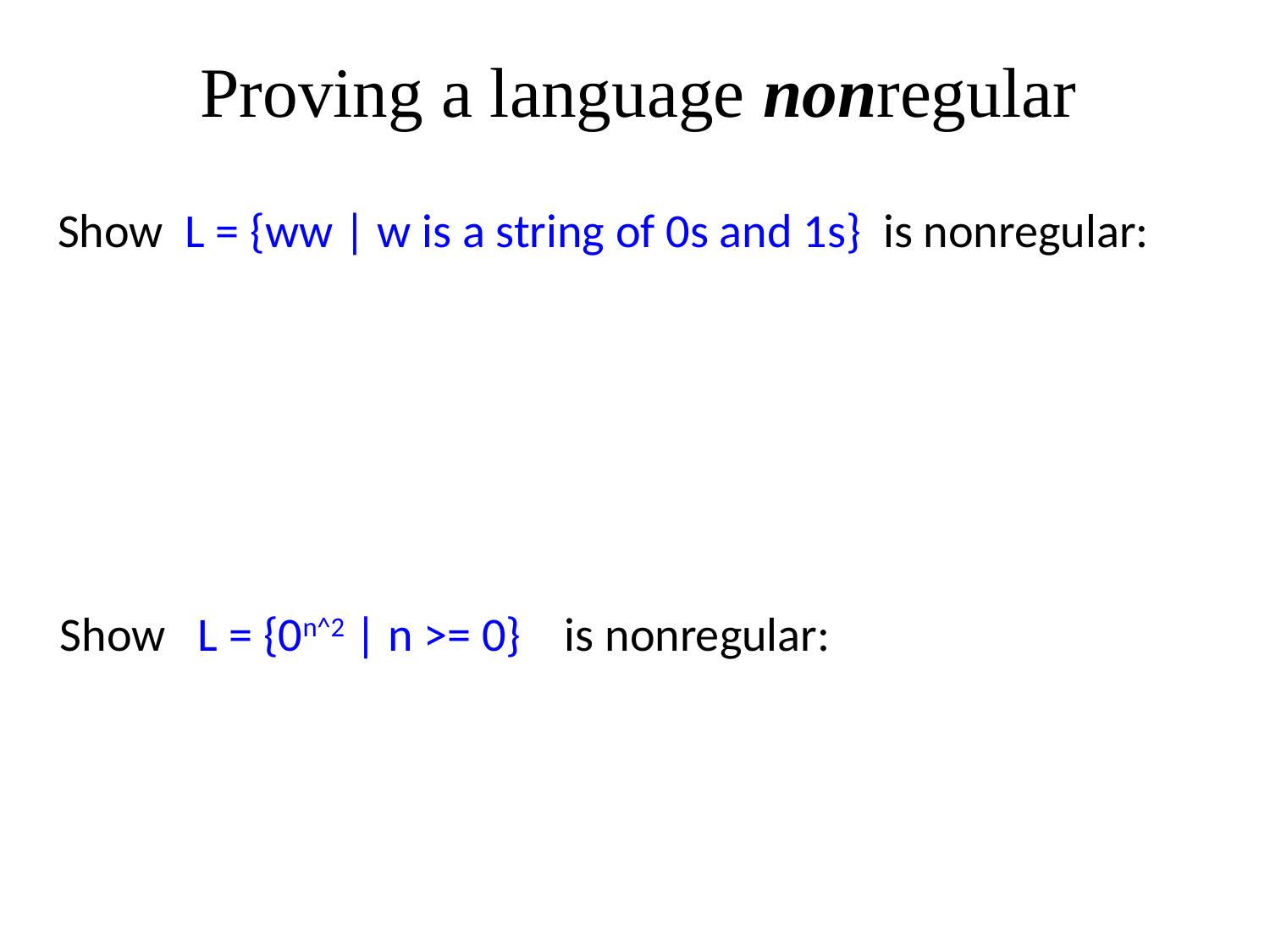

Proving a language nonregular
Show  L = {ww | w is a string of 0s and 1s}  is nonregular:
Show   L = {0n^2 | n >= 0}    is nonregular: